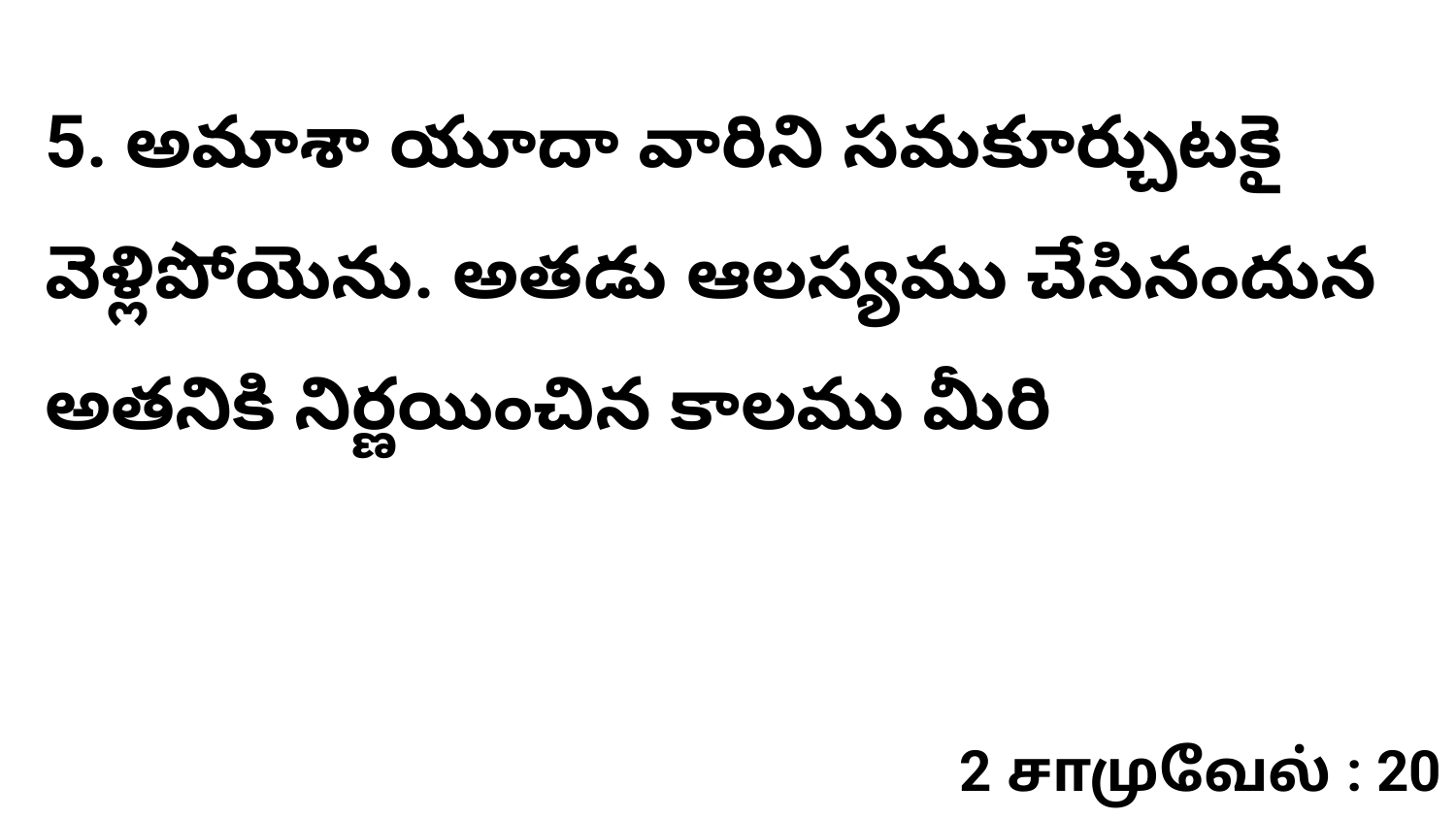

5. అమాశా యూదా వారిని సమకూర్చుటకై వెళ్లిపోయెను. అతడు ఆలస్యము చేసినందున అతనికి నిర్ణయించిన కాలము మీరి
2 சாமுவேல் : 20